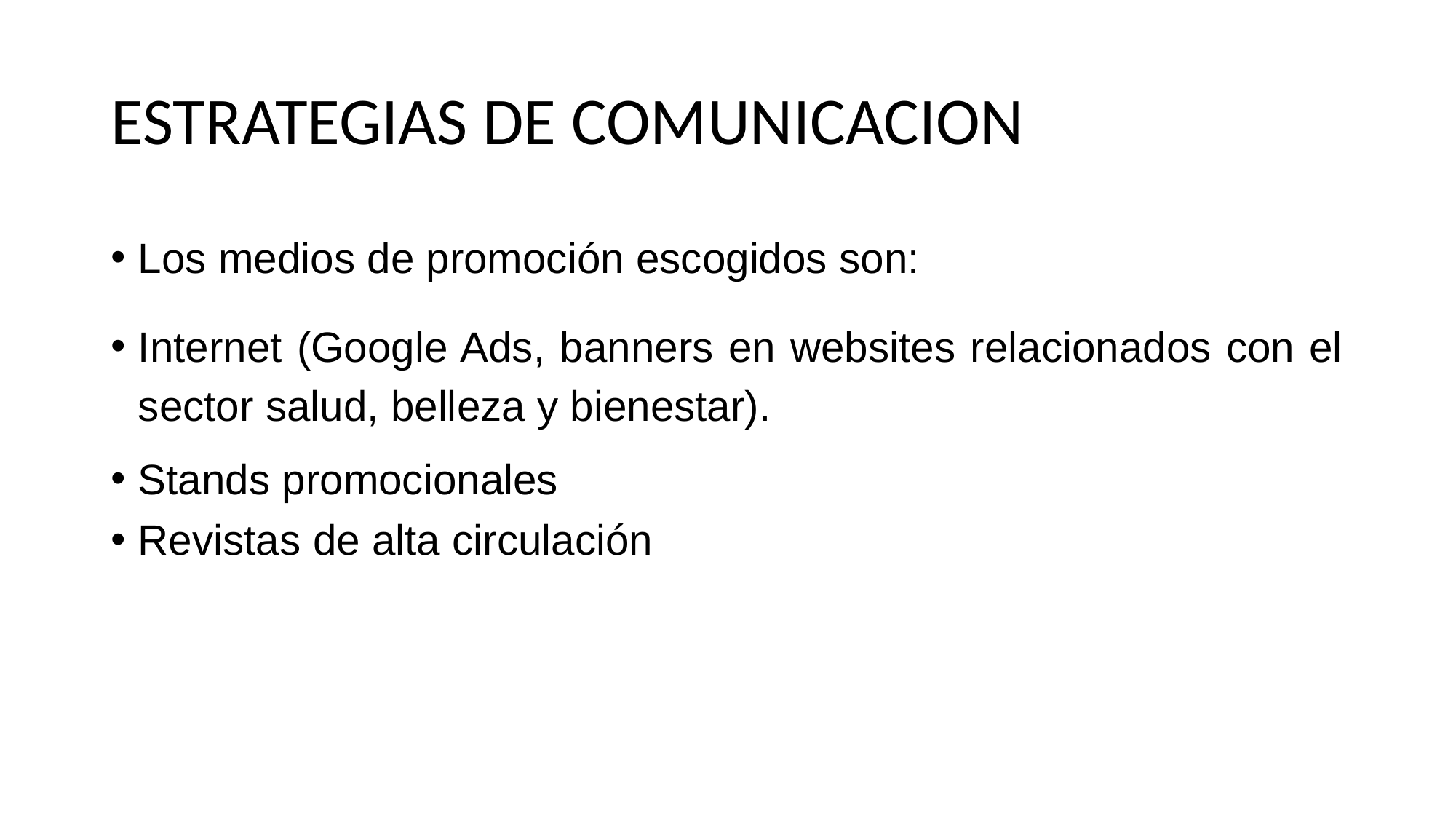

# ESTRATEGIAS DE COMUNICACION
Los medios de promoción escogidos son:
Internet (Google Ads, banners en websites relacionados con el sector salud, belleza y bienestar).
Stands promocionales
Revistas de alta circulación